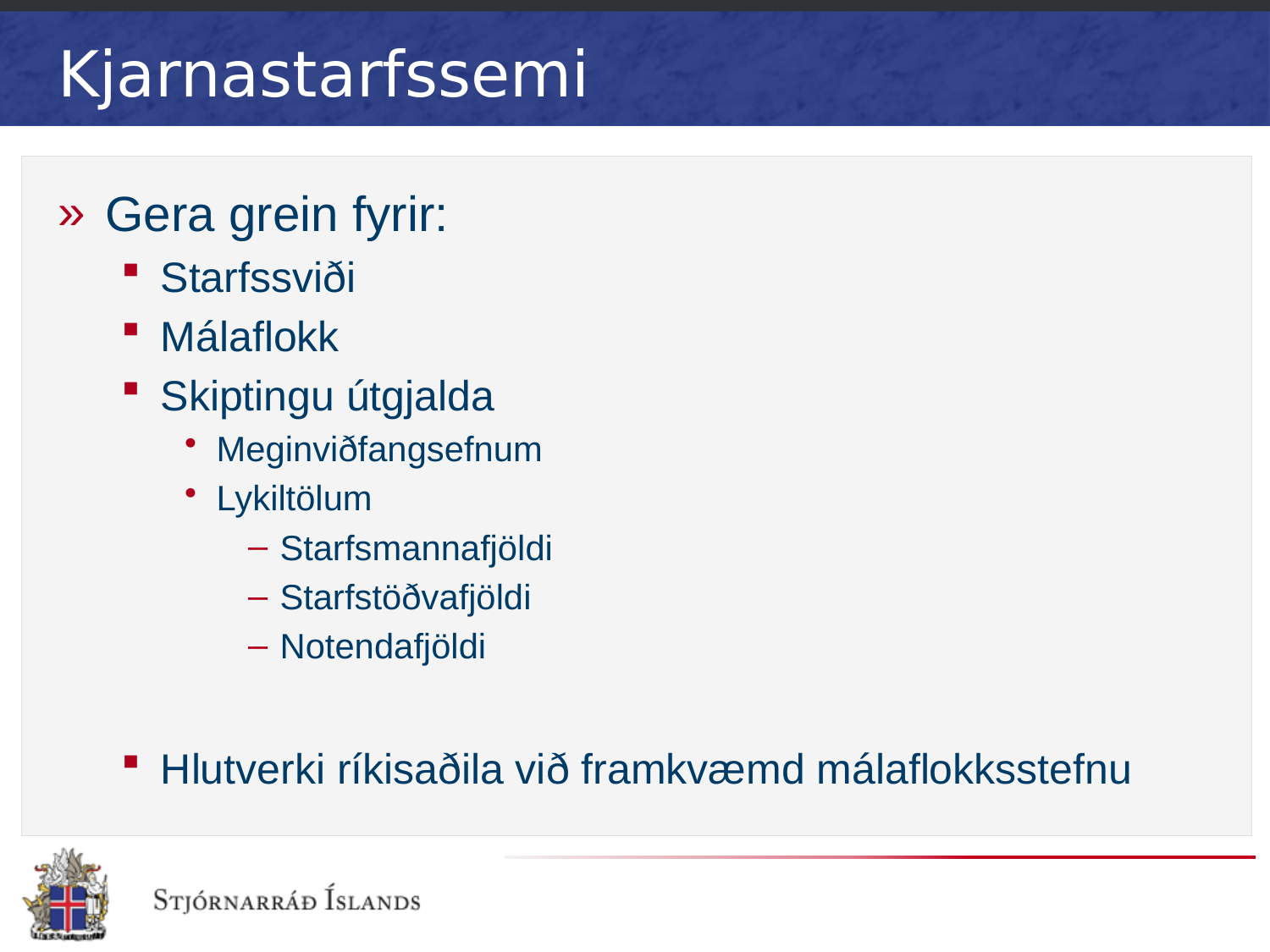

# Kjarnastarfssemi
Gera grein fyrir:
Starfssviði
Málaflokk
Skiptingu útgjalda
Meginviðfangsefnum
Lykiltölum
Starfsmannafjöldi
Starfstöðvafjöldi
Notendafjöldi

Hlutverki ríkisaðila við framkvæmd málaflokksstefnu